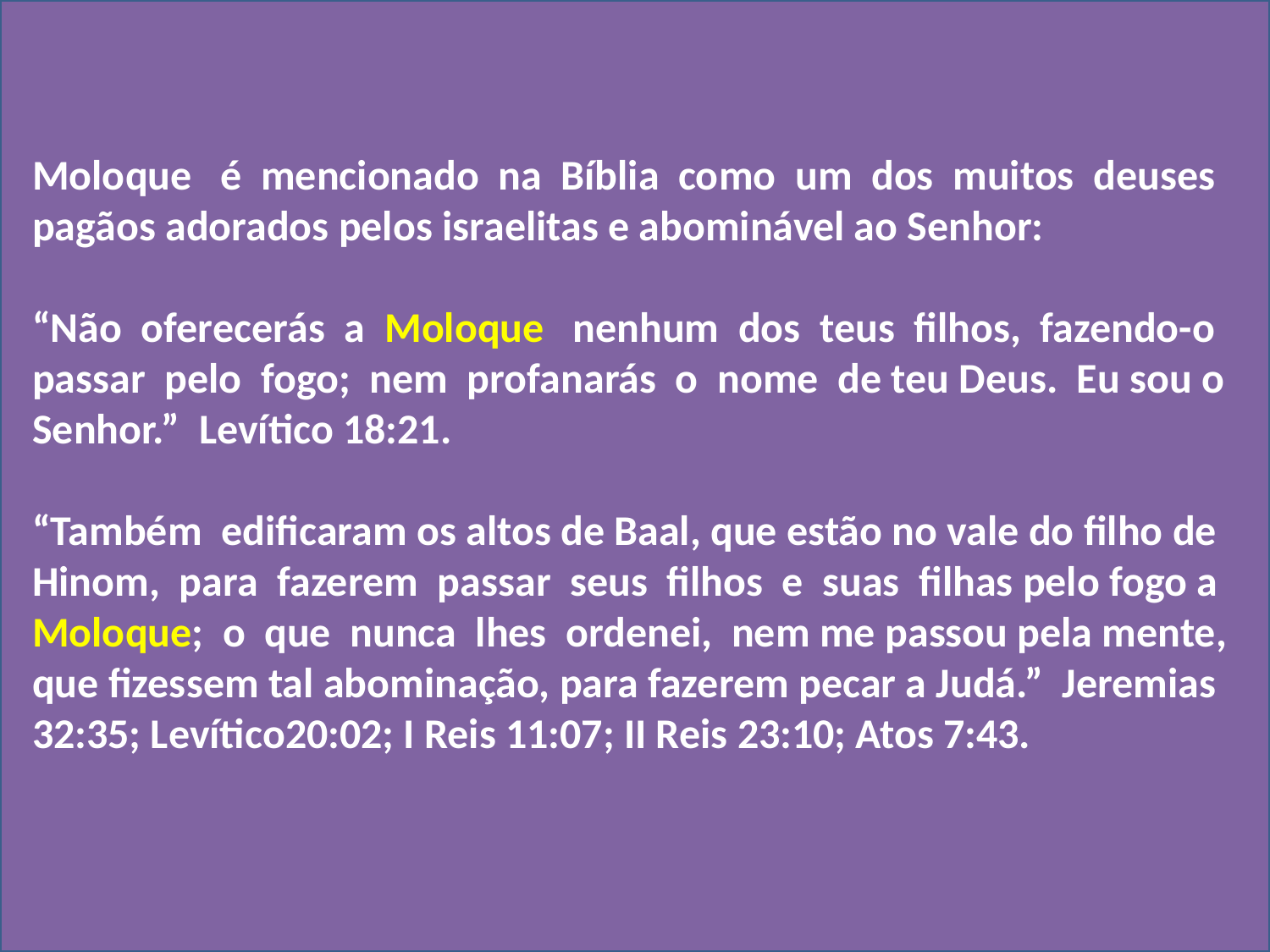

Moloque   é  mencionado  na  Bíblia  como  um  dos  muitos  deuses
pagãos adorados pelos israelitas e abominável ao Senhor:

“Não  oferecerás  a  Moloque   nenhum  dos  teus  filhos,  fazendo-o
passar  pelo  fogo;  nem  profanarás  o  nome  de teu Deus.  Eu sou o
Senhor.”  Levítico 18:21.

“Também  edificaram os altos de Baal, que estão no vale do filho de
Hinom,  para  fazerem  passar  seus  filhos  e  suas  filhas pelo fogo a
Moloque;  o  que  nunca  lhes  ordenei,  nem me passou pela mente,
que fizessem tal abominação, para fazerem pecar a Judá.”  Jeremias
32:35; Levítico20:02; I Reis 11:07; II Reis 23:10; Atos 7:43.